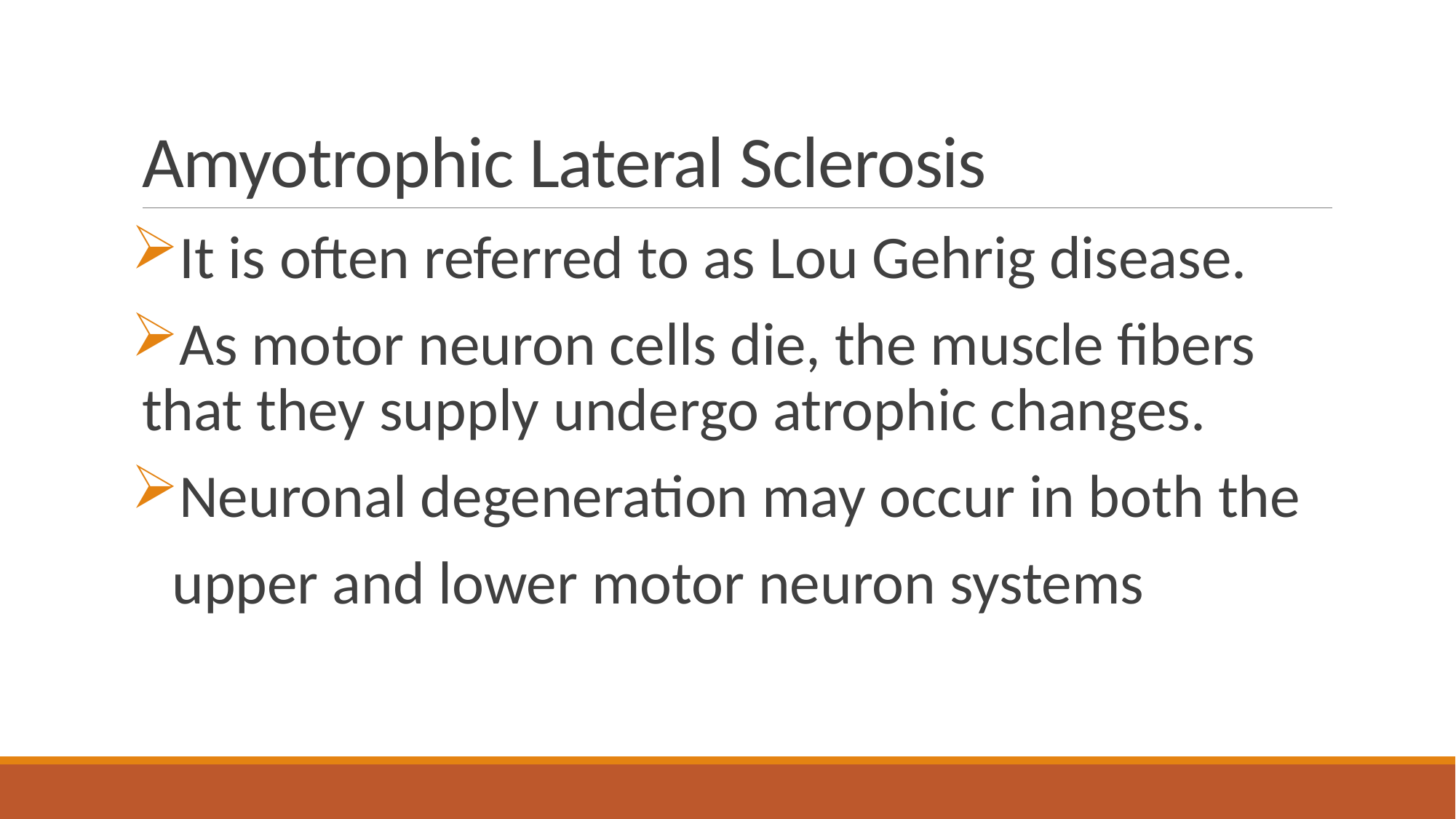

# Amyotrophic Lateral Sclerosis
It is often referred to as Lou Gehrig disease.
As motor neuron cells die, the muscle fibers     that they supply undergo atrophic changes.
Neuronal degeneration may occur in both the
   upper and lower motor neuron systems